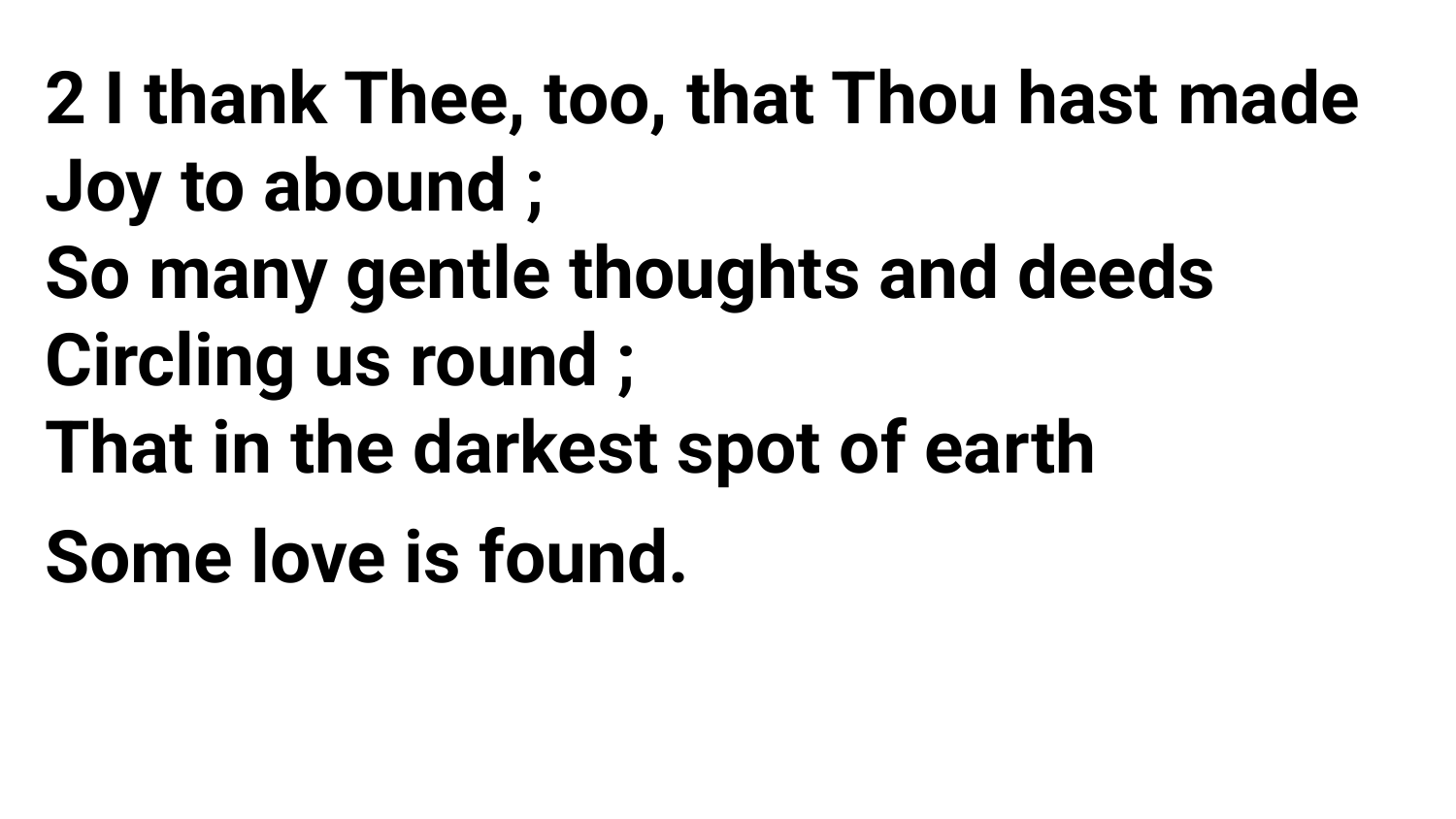

2 I thank Thee, too, that Thou hast made
Joy to abound ;
So many gentle thoughts and deeds
Circling us round ;
That in the darkest spot of earth
Some love is found.